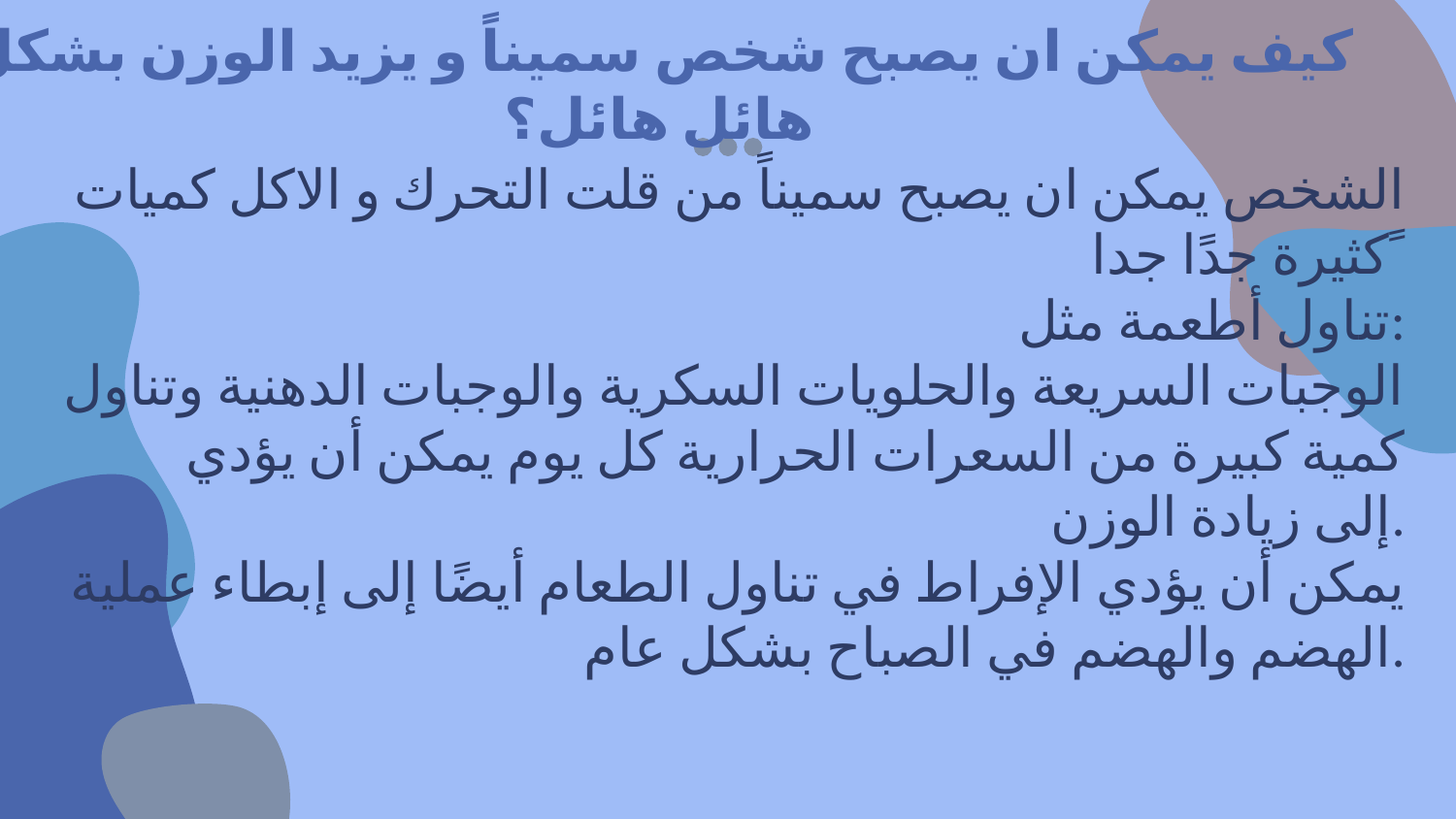

# كيف يمكن ان يصبح شخص سميناً و يزيد الوزن بشكل هائل هائل؟
الشخص يمكن ان يصبح سميناً من قلت التحرك و الاكل كميات كثيرة جدًا جدا ً
تناول أطعمة مثل:
الوجبات السريعة والحلويات السكرية والوجبات الدهنية وتناول كمية كبيرة من السعرات الحرارية كل يوم يمكن أن يؤدي إلى زيادة الوزن.
يمكن أن يؤدي الإفراط في تناول الطعام أيضًا إلى إبطاء عملية الهضم والهضم في الصباح بشكل عام.